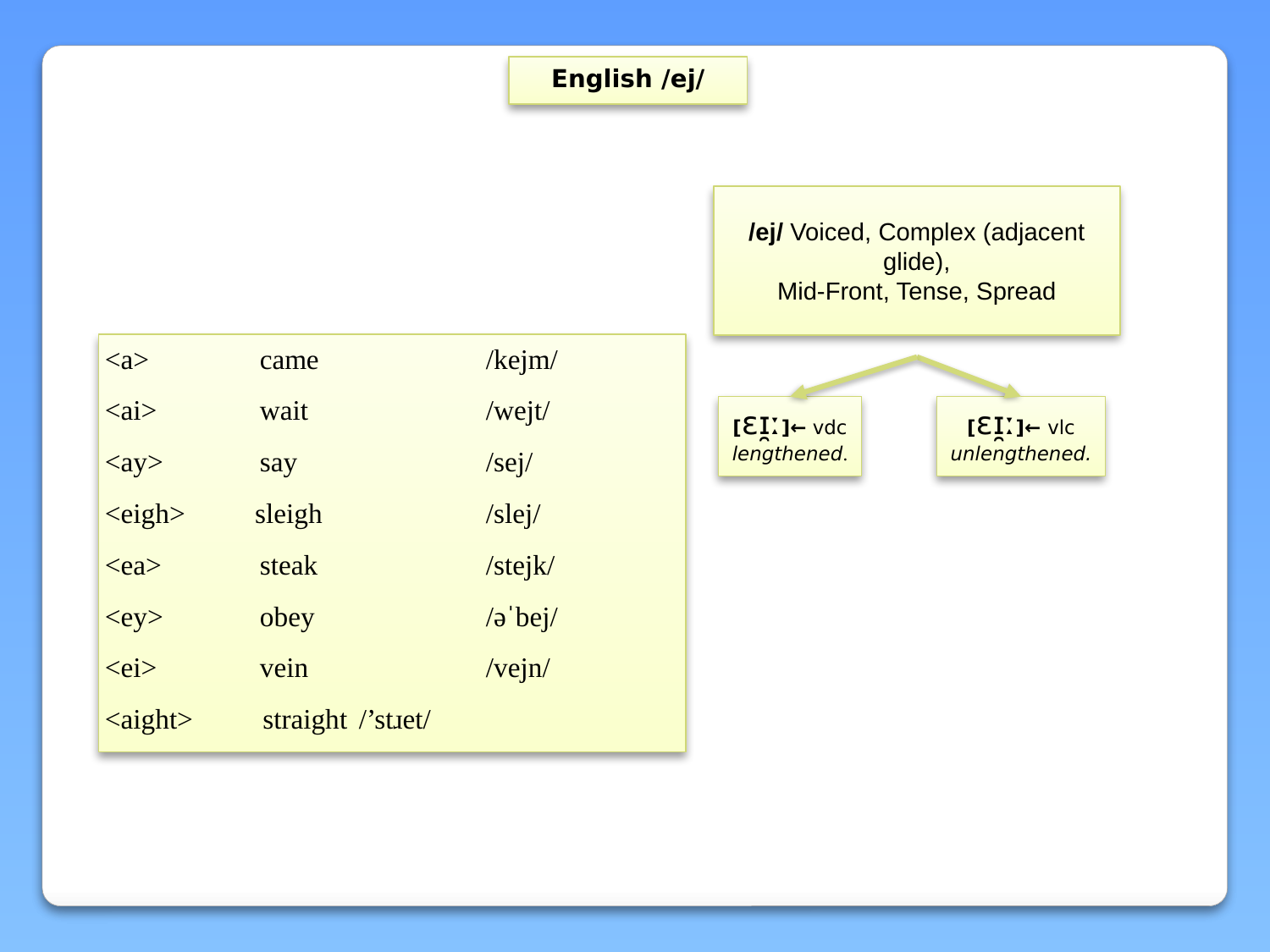

English /ej/

/ej/ Voiced, Complex (adjacent glide),
Mid-Front, Tense, Spread

<a>	    came		/kejm/
<ai>	    wait		/wejt/
<ay>	    say		/sej/
<eigh>          sleigh		/slej/
<ea>	    steak		/stejk/
<ey>	    obey	           	/əˈbej/
<ei>	    vein		/vejn/
<aight>          straight	/’stɹet/

[ɛɪ̯ː]← vdc lengthened.

[ɛɪ̯ː]← vlc unlengthened.